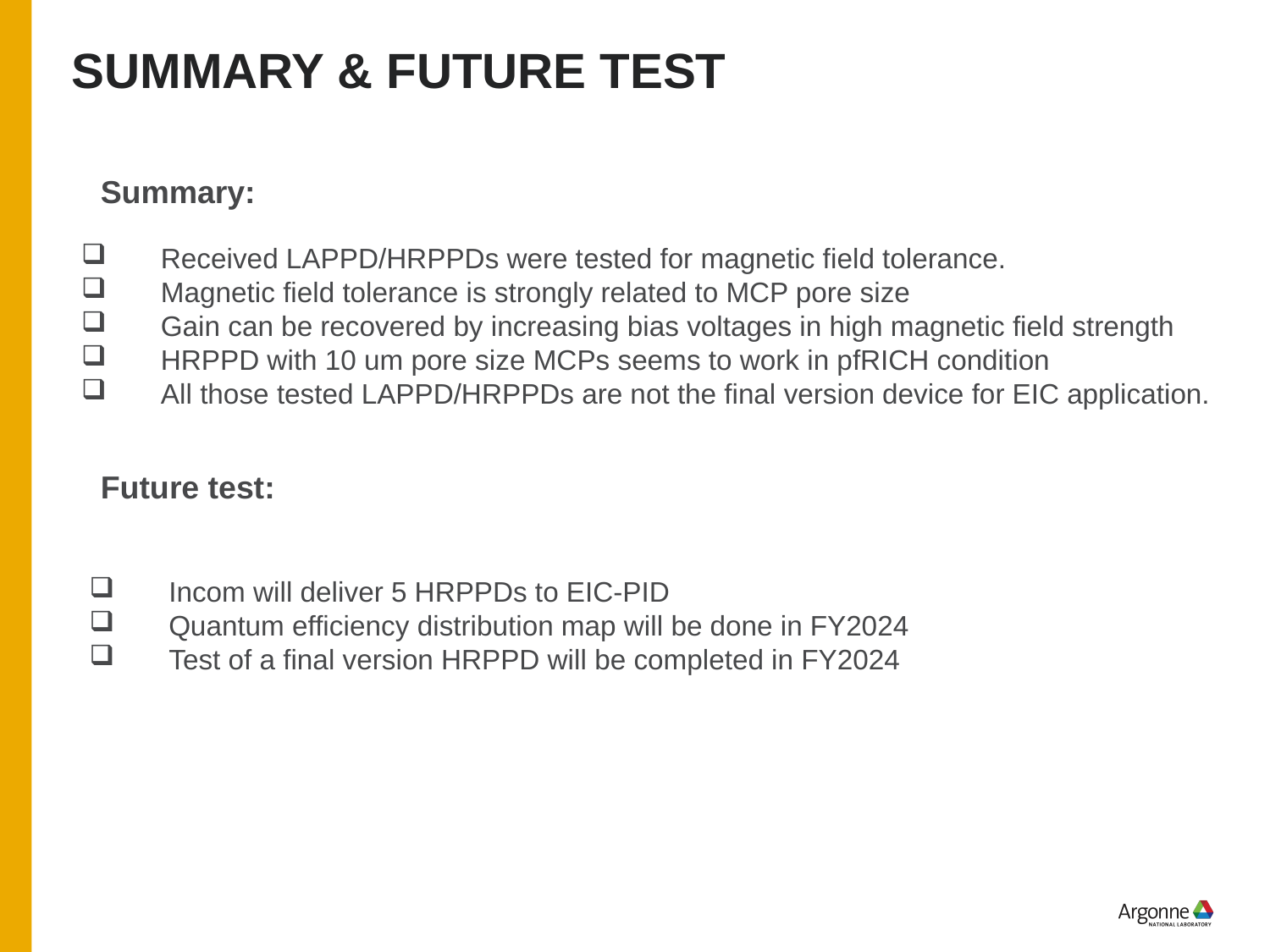

Summary & future test
Summary:
Received LAPPD/HRPPDs were tested for magnetic field tolerance.
Magnetic field tolerance is strongly related to MCP pore size
Gain can be recovered by increasing bias voltages in high magnetic field strength
HRPPD with 10 um pore size MCPs seems to work in pfRICH condition
All those tested LAPPD/HRPPDs are not the final version device for EIC application.
Future test:
Incom will deliver 5 HRPPDs to EIC-PID
Quantum efficiency distribution map will be done in FY2024
Test of a final version HRPPD will be completed in FY2024